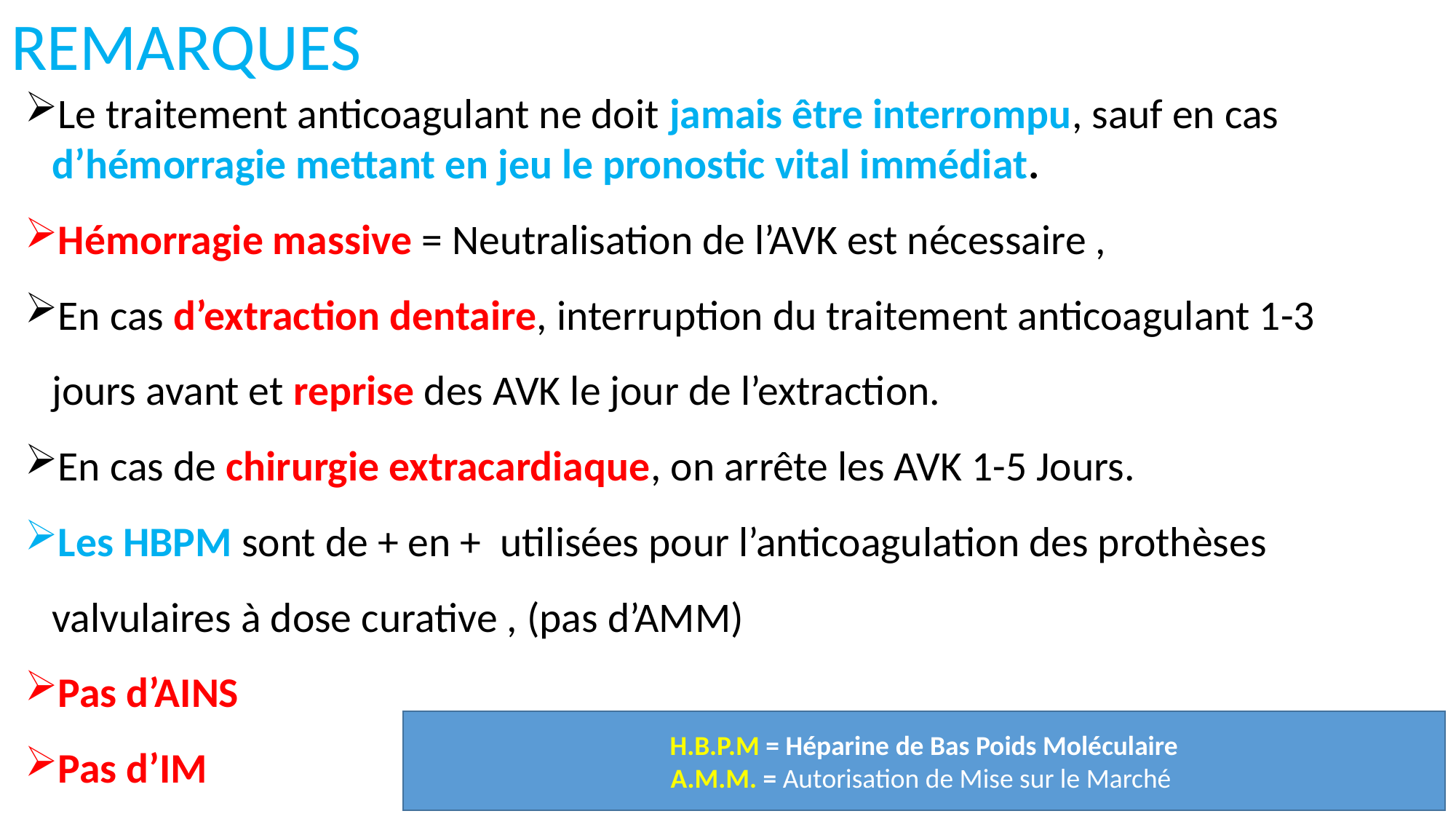

# REMARQUES
Le traitement anticoagulant ne doit jamais être interrompu, sauf en cas d’hémorragie mettant en jeu le pronostic vital immédiat.
Hémorragie massive = Neutralisation de l’AVK est nécessaire ,
En cas d’extraction dentaire, interruption du traitement anticoagulant 1-3 jours avant et reprise des AVK le jour de l’extraction.
En cas de chirurgie extracardiaque, on arrête les AVK 1-5 Jours.
Les HBPM sont de + en +  utilisées pour l’anticoagulation des prothèses valvulaires à dose curative , (pas d’AMM)
Pas d’AINS
Pas d’IM
H.B.P.M = Héparine de Bas Poids Moléculaire
A.M.M. = Autorisation de Mise sur le Marché